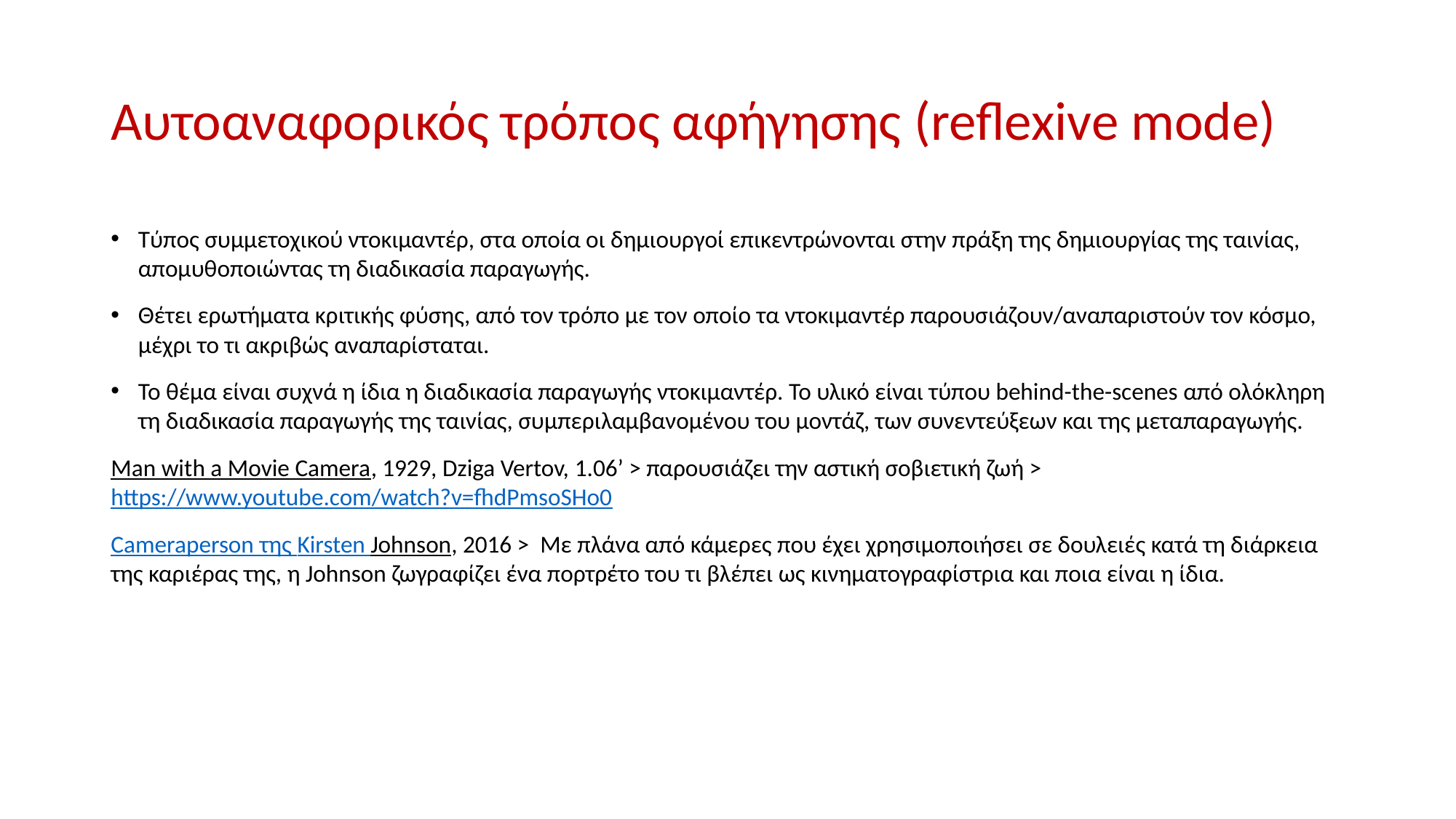

# Αυτοαναφορικός τρόπος αφήγησης (reflexive mode)
Τύπος συμμετοχικού ντοκιμαντέρ, στα οποία οι δημιουργοί επικεντρώνονται στην πράξη της δημιουργίας της ταινίας, απομυθοποιώντας τη διαδικασία παραγωγής.
Θέτει ερωτήματα κριτικής φύσης, από τον τρόπο με τον οποίο τα ντοκιμαντέρ παρουσιάζουν/αναπαριστούν τον κόσμο, μέχρι το τι ακριβώς αναπαρίσταται.
Το θέμα είναι συχνά η ίδια η διαδικασία παραγωγής ντοκιμαντέρ. Το υλικό είναι τύπου behind-the-scenes από ολόκληρη τη διαδικασία παραγωγής της ταινίας, συμπεριλαμβανομένου του μοντάζ, των συνεντεύξεων και της μεταπαραγωγής.
Man with a Movie Camera, 1929, Dziga Vertov, 1.06’ > παρουσιάζει την αστική σοβιετική ζωή > https://www.youtube.com/watch?v=fhdPmsoSHo0
Cameraperson της Kirsten Johnson, 2016 >  Με πλάνα από κάμερες που έχει χρησιμοποιήσει σε δουλειές κατά τη διάρκεια της καριέρας της, η Johnson ζωγραφίζει ένα πορτρέτο του τι βλέπει ως κινηματογραφίστρια και ποια είναι η ίδια.